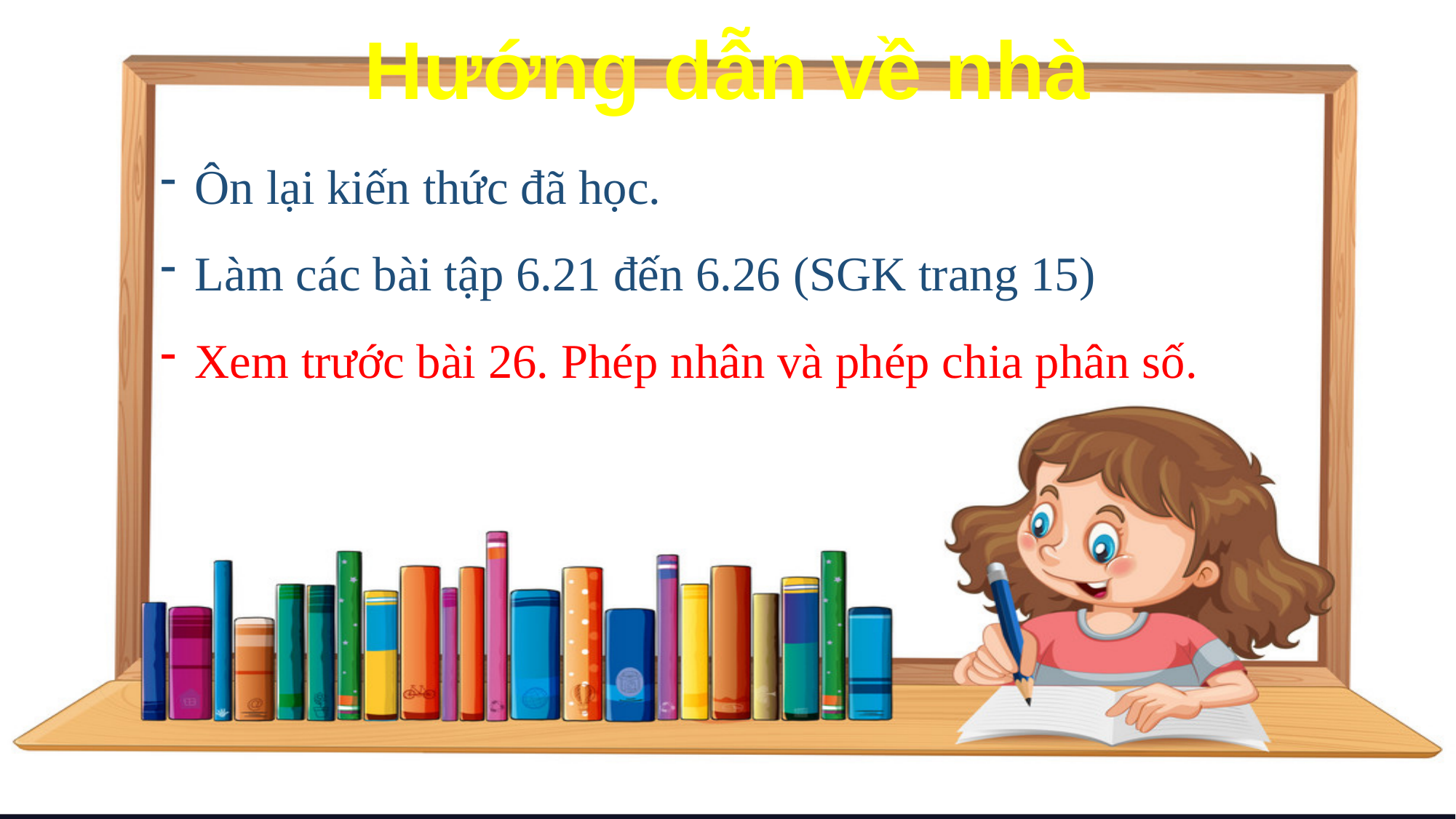

Hướng dẫn về nhà
Ôn lại kiến thức đã học.
Làm các bài tập 6.21 đến 6.26 (SGK trang 15)
Xem trước bài 26. Phép nhân và phép chia phân số.